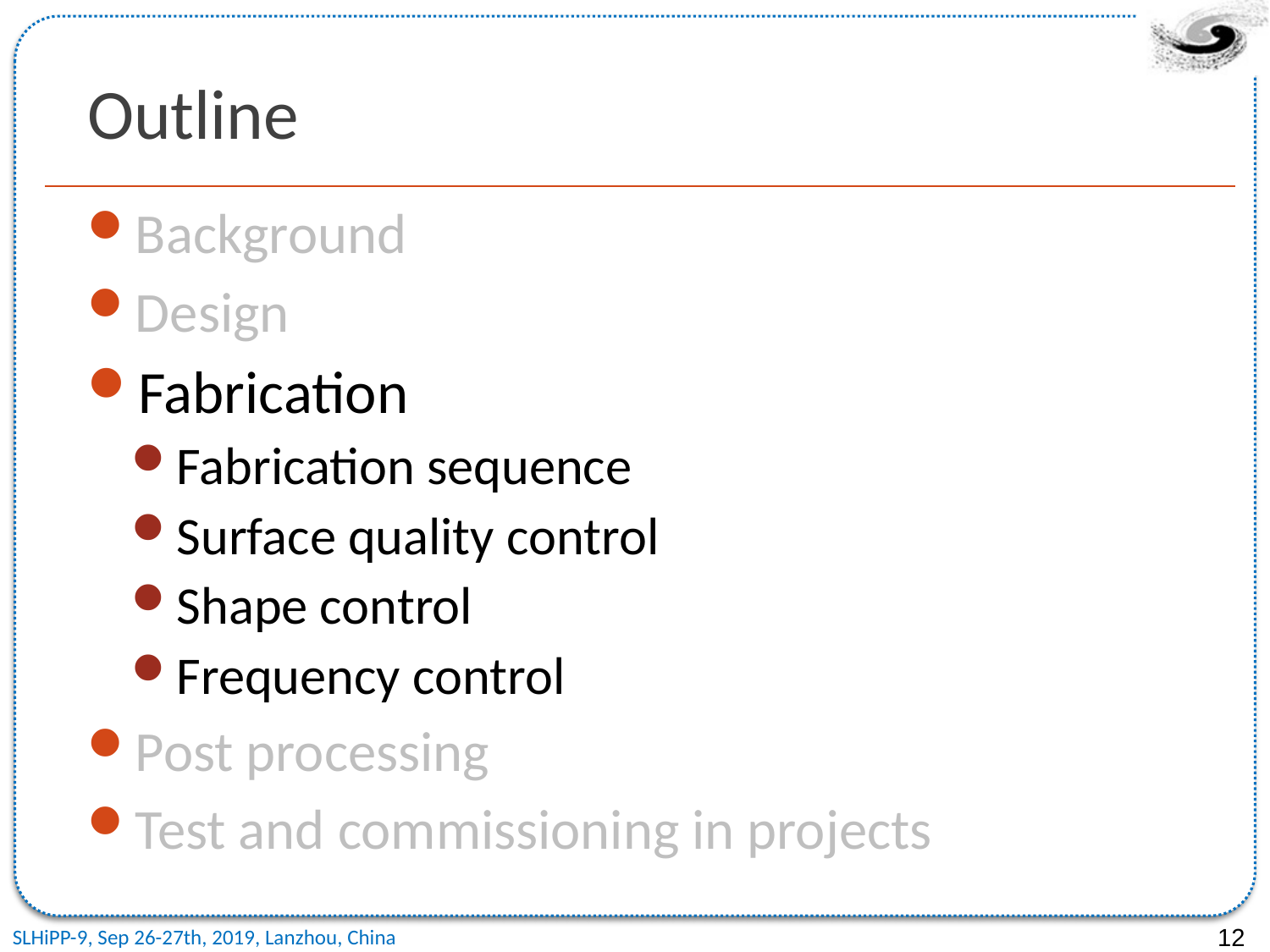

# Outline
Background
Design
Fabrication
Fabrication sequence
Surface quality control
Shape control
Frequency control
Post processing
Test and commissioning in projects